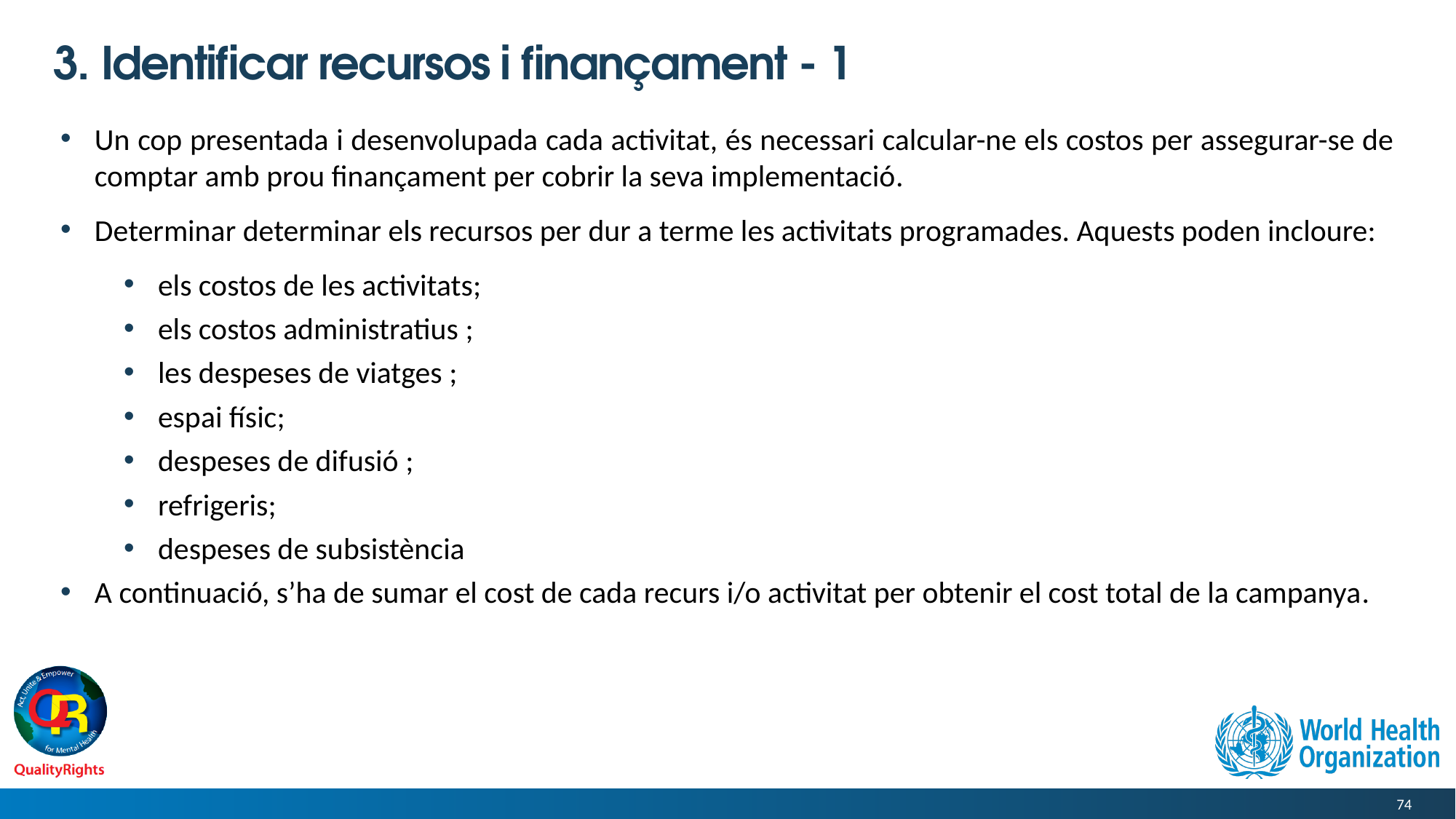

# 3. Identificar recursos i finançament - 1
Un cop presentada i desenvolupada cada activitat, és necessari calcular-ne els costos per assegurar-se de comptar amb prou finançament per cobrir la seva implementació.
Determinar determinar els recursos per dur a terme les activitats programades. Aquests poden incloure:
els costos de les activitats;
els costos administratius ;
les despeses de viatges ;
espai físic;
despeses de difusió ;
refrigeris;
despeses de subsistència
A continuació, s’ha de sumar el cost de cada recurs i/o activitat per obtenir el cost total de la campanya.